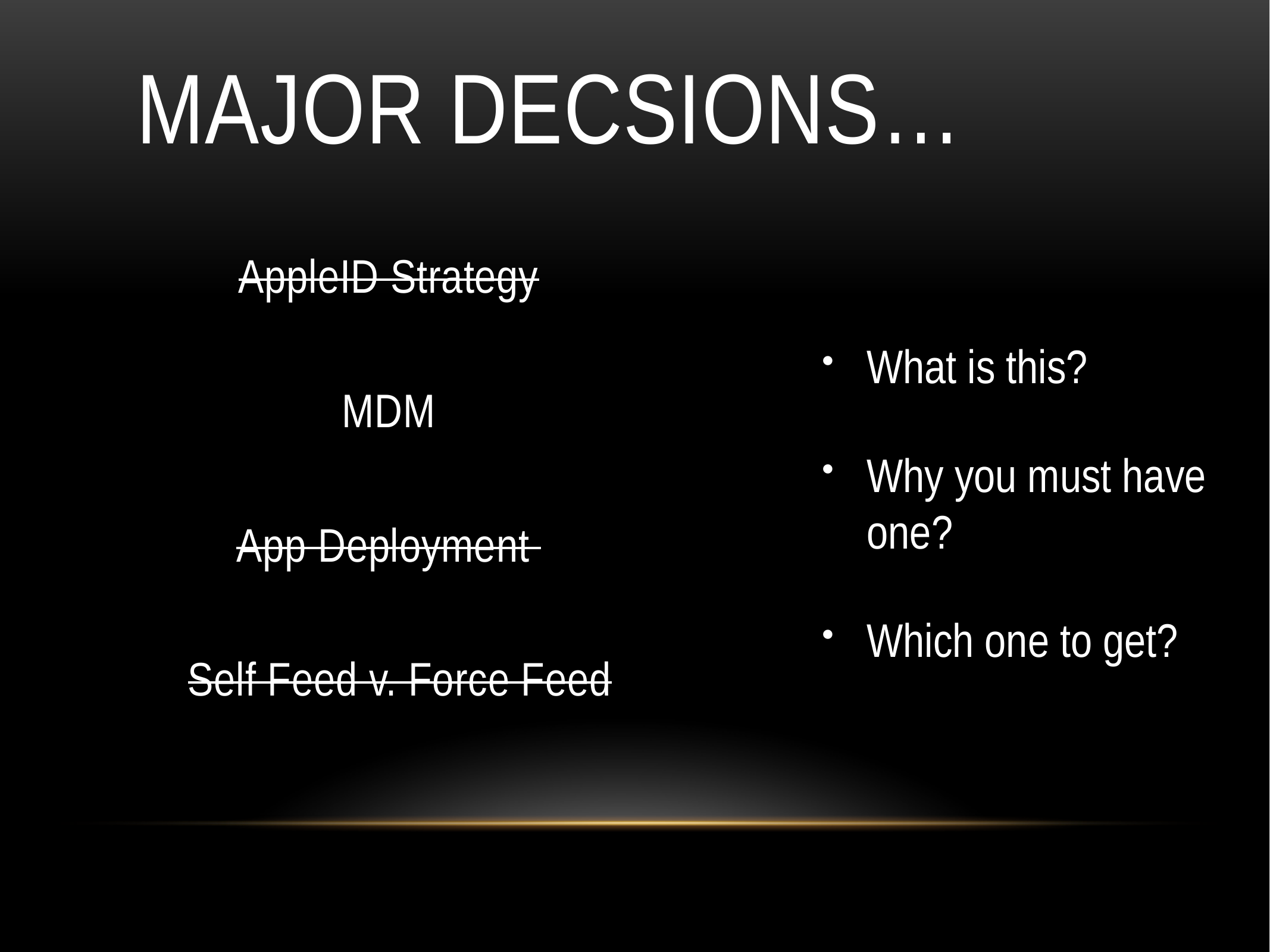

# Major Decsions…
AppleID Strategy

MDM

App Deployment

Self Feed v. Force Feed
What is this?
Why you must have one?
Which one to get?